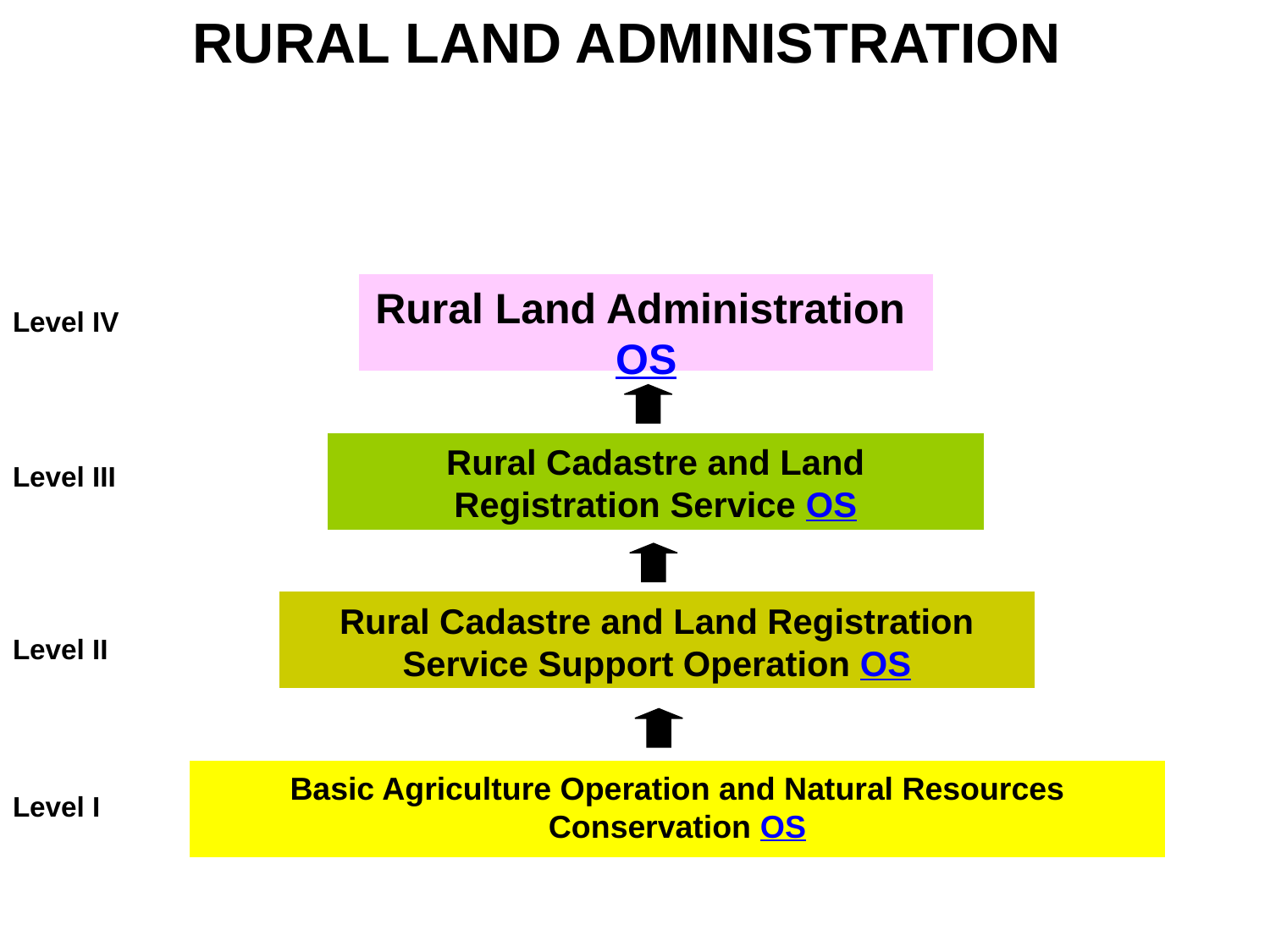

RURAL LAND ADMINISTRATION
Rural Land Administration OS
Level IV

Rural Cadastre and Land Registration Service OS
Level III

Rural Cadastre and Land Registration Service Support Operation OS
Level II

Basic Agriculture Operation and Natural Resources Conservation OS

Level I